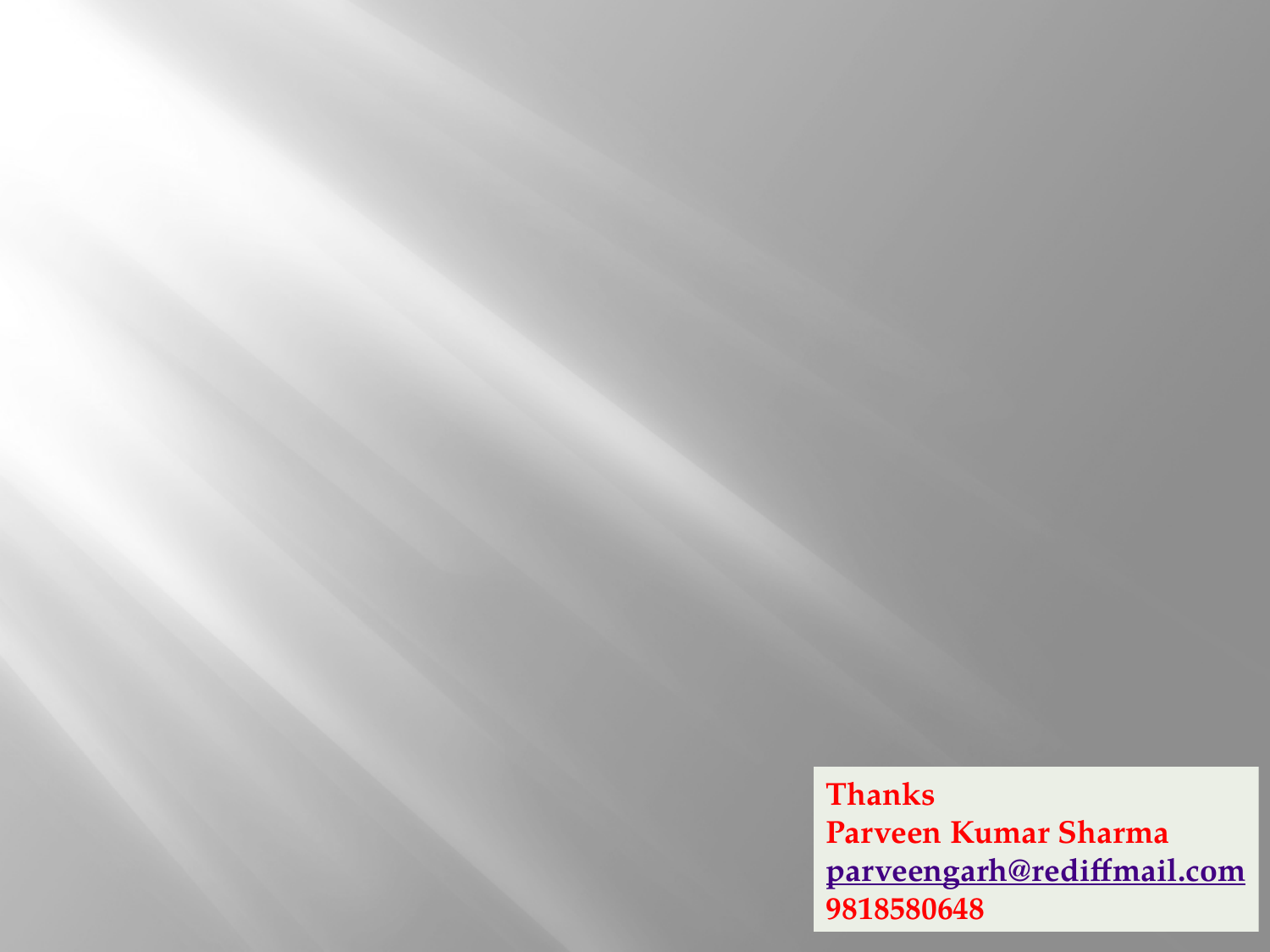

#
Thanks
Parveen Kumar Sharma
parveengarh@rediffmail.com
9818580648